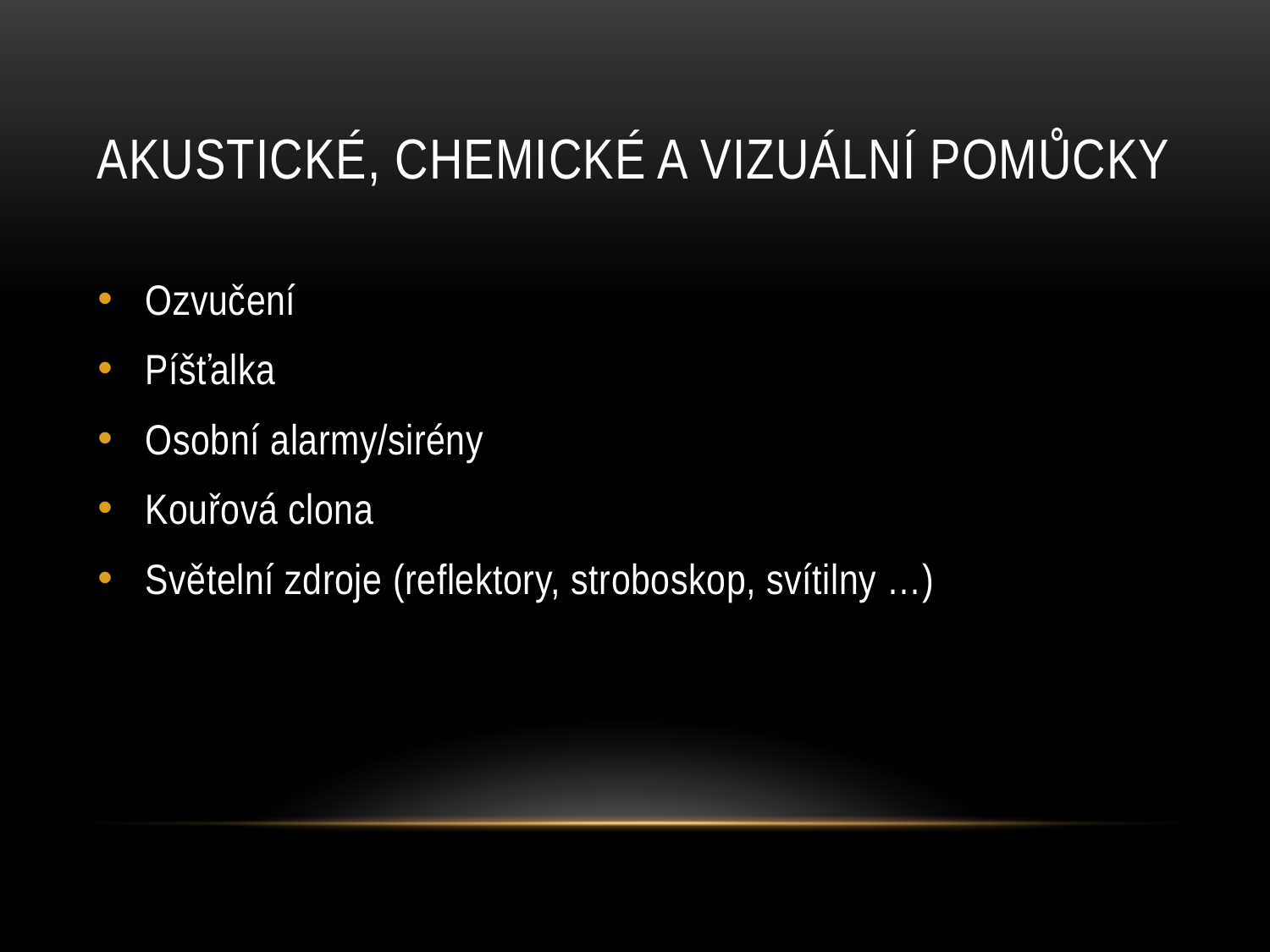

# Akustické, chemické a vizuální pomůcky
Ozvučení
Píšťalka
Osobní alarmy/sirény
Kouřová clona
Světelní zdroje (reflektory, stroboskop, svítilny …)